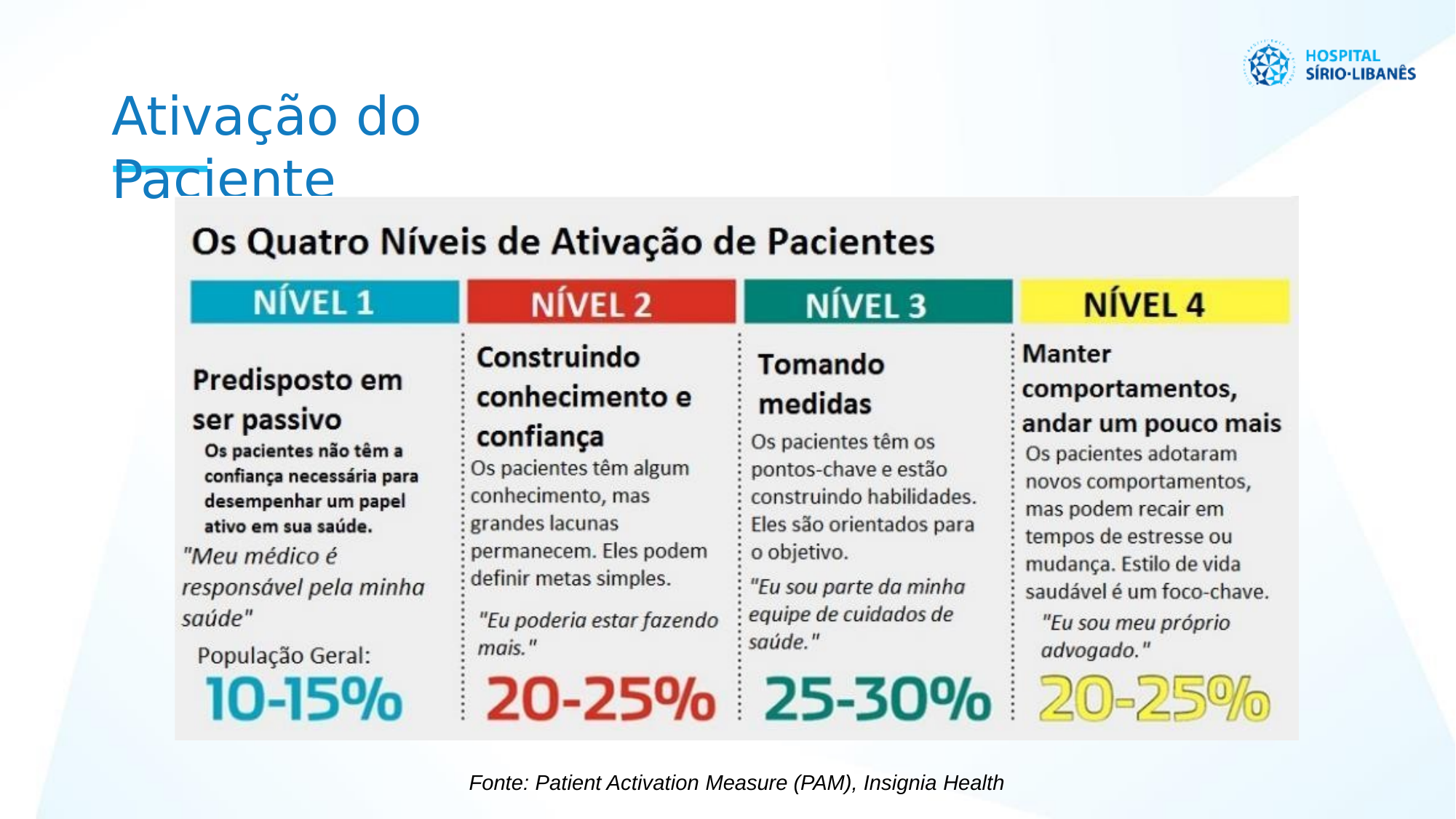

# Ativação do Paciente

Fonte: Patient Activation Measure (PAM), Insignia Health